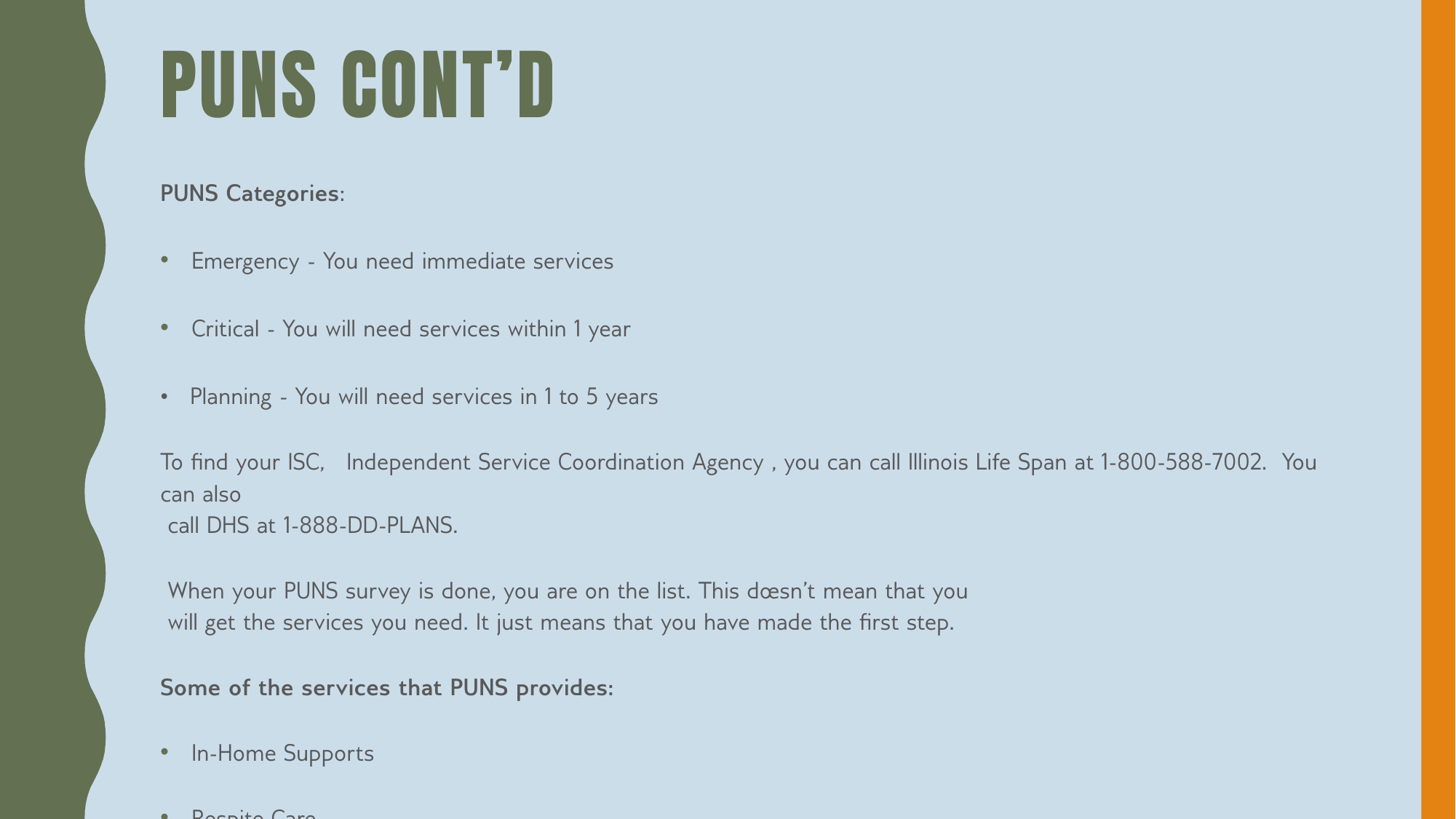

# PUNS cont’d

PUNS Categories:

 Emergency - You need immediate services

 Critical - You will need services within 1 year

•   Planning - You will need services in 1 to 5 years
To find your ISC,   Independent Service Coordination Agency , you can call Illinois Life Span at 1-800-588-7002.  You can also
 call DHS at 1-888-DD-PLANS.
 When your PUNS survey is done, you are on the list. This doesn’t mean that you
 will get the services you need. It just means that you have made the first step.
Some of the services that PUNS provides:
 In-Home Supports
 Respite Care
 Job Coaches
 Group Homes
 And many others
 There is not enough money to give everyone in Illinois the services they need. Right now, many people are working on a fair way to choose who gets services.
If you have questions or need help, you can call Illinois Life Span at 1-800-588- 7002 or visit the website
   https://www.illinoislifespan.org